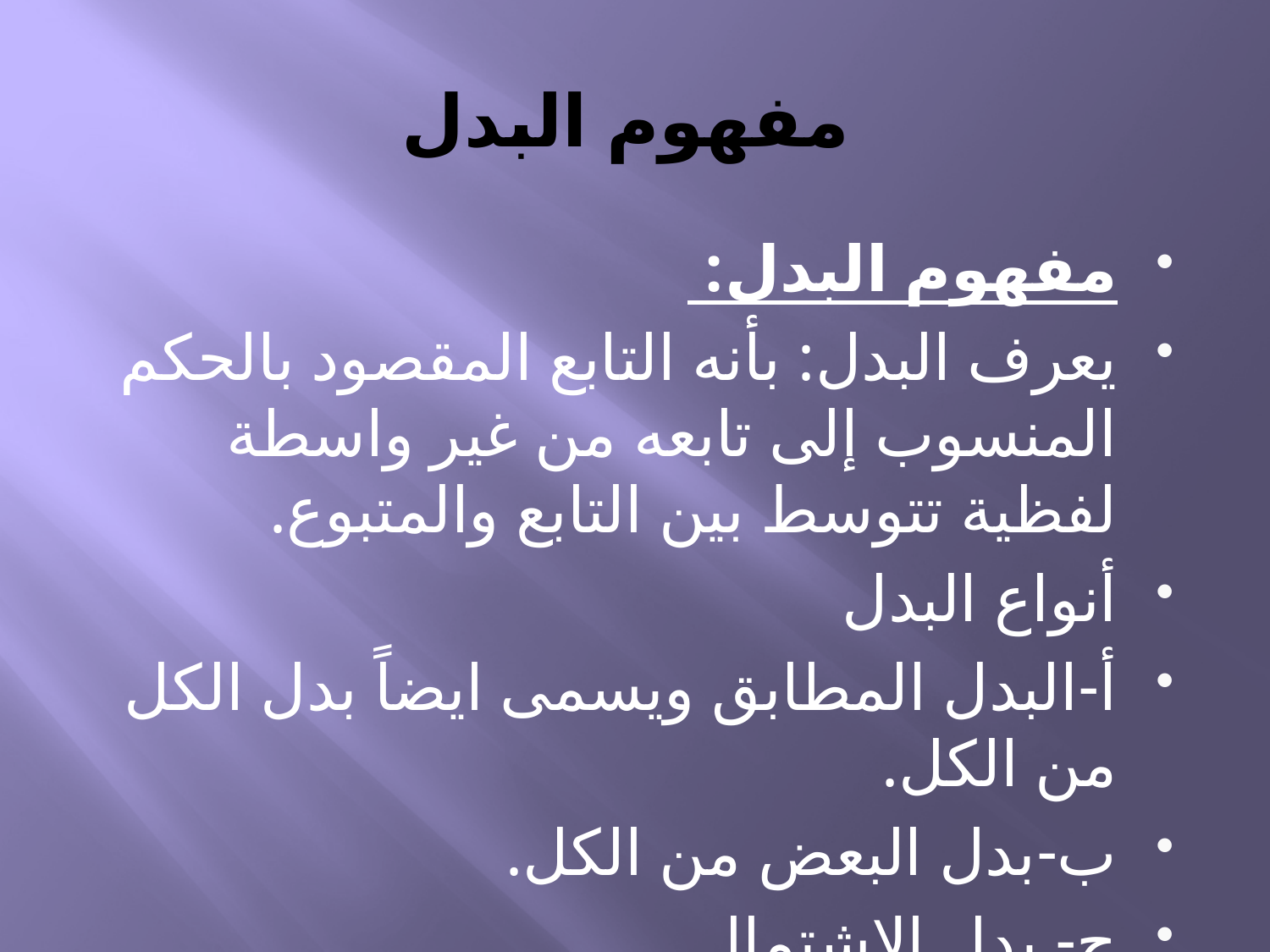

# مفهوم البدل
مفهوم البدل:
يعرف البدل: بأنه التابع المقصود بالحكم المنسوب إلى تابعه من غير واسطة لفظية تتوسط بين التابع والمتبوع.
أنواع البدل
أ-البدل المطابق ويسمى ايضاً بدل الكل من الكل.
ب-بدل البعض من الكل.
ج- بدل الاشتمال.